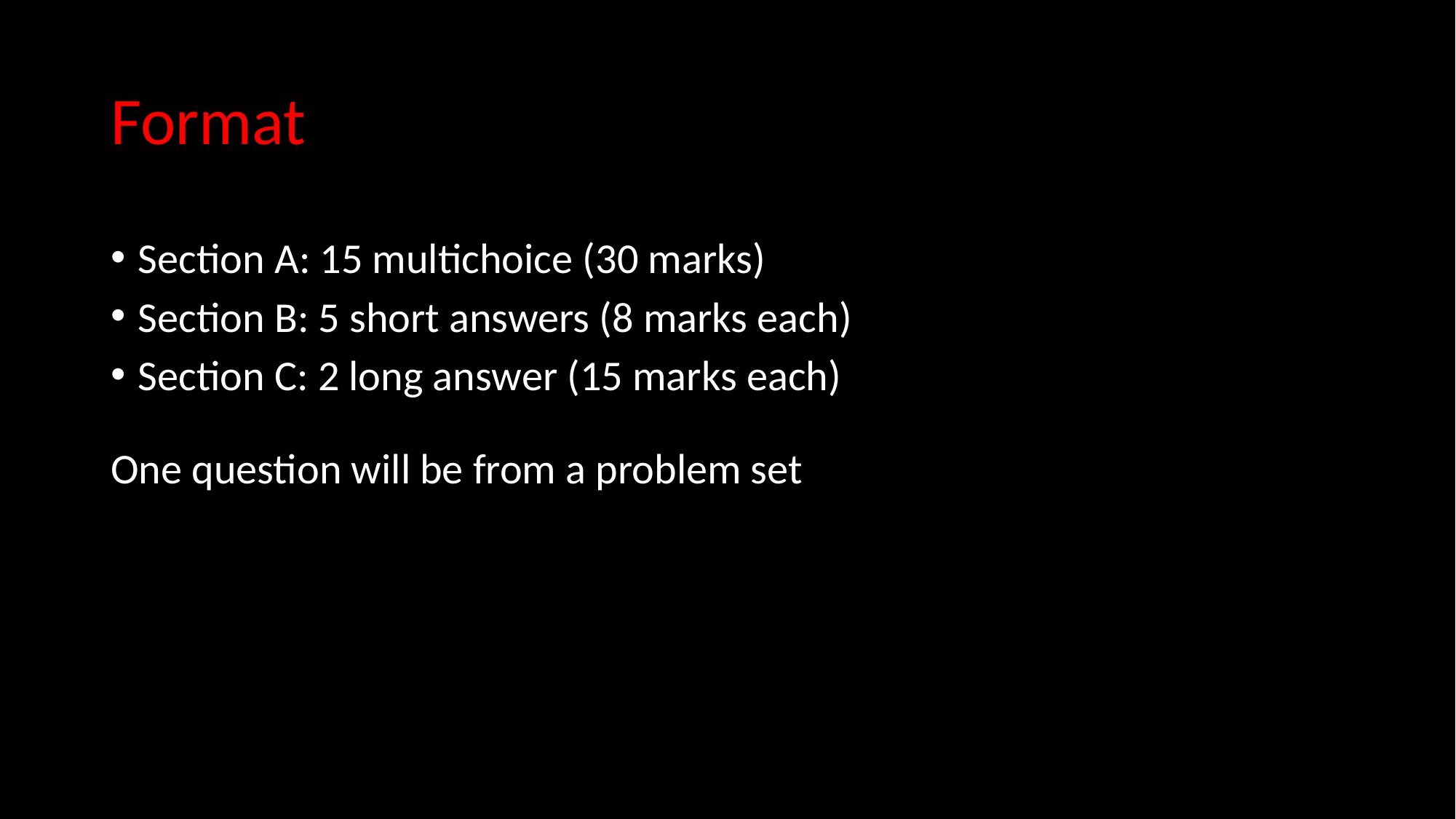

# Format
Section A: 15 multichoice (30 marks)
Section B: 5 short answers (8 marks each)
Section C: 2 long answer (15 marks each)

One question will be from a problem set